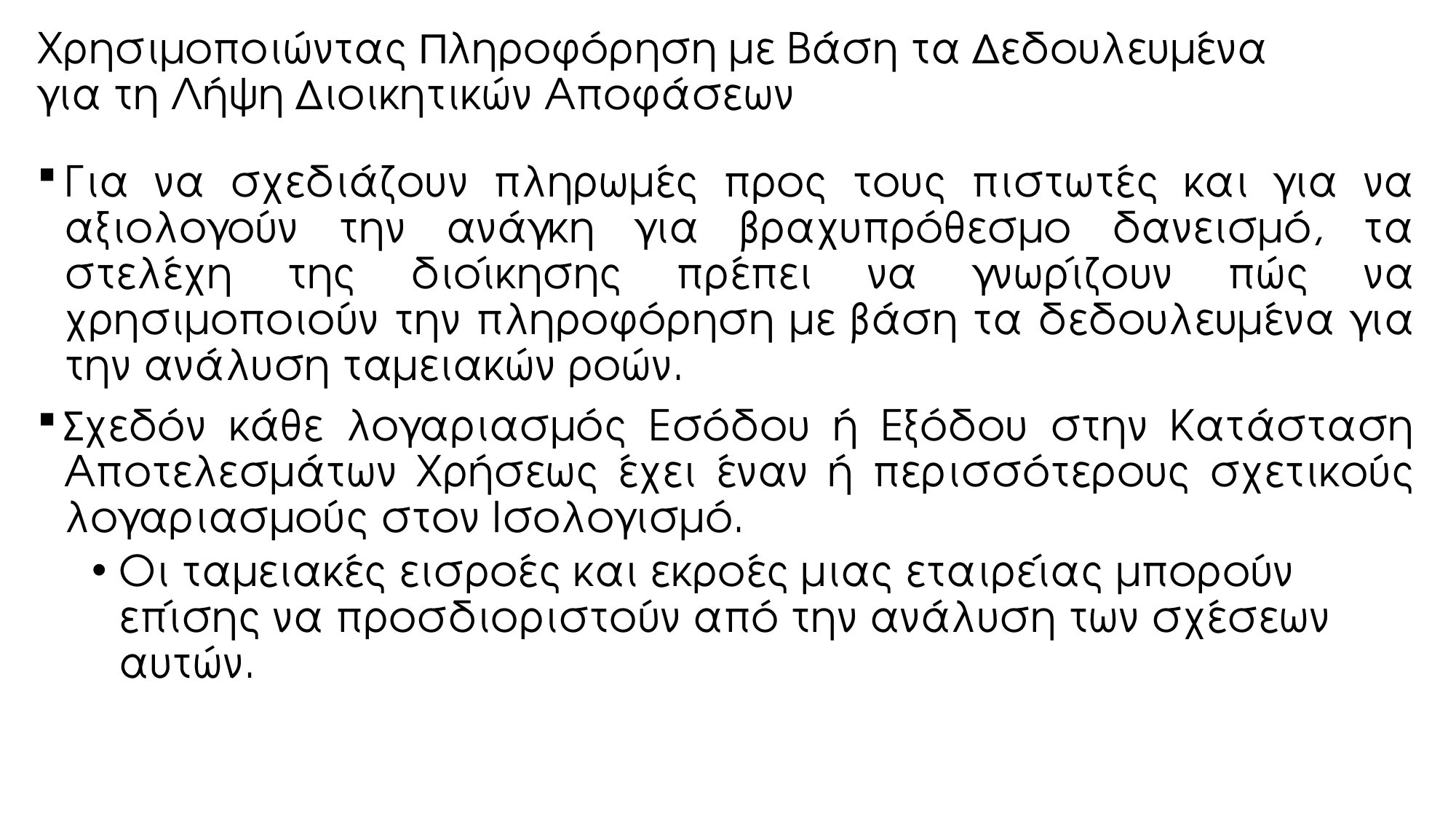

# Χρησιμοποιώντας Πληροφόρηση με Βάση τα Δεδουλευμένα για τη Λήψη Διοικητικών Αποφάσεων
Για να σχεδιάζουν πληρωμές προς τους πιστωτές και για να αξιολογούν την ανάγκη για βραχυπρόθεσμο δανεισμό, τα στελέχη της διοίκησης πρέπει να γνωρίζουν πώς να χρησιμοποιούν την πληροφόρηση με βάση τα δεδουλευμένα για την ανάλυση ταμειακών ροών.
Σχεδόν κάθε λογαριασμός Εσόδου ή Εξόδου στην Κατάσταση Αποτελεσμάτων Χρήσεως έχει έναν ή περισσότερους σχετικούς λογαριασμούς στον Ισολογισμό.
Οι ταμειακές εισροές και εκροές μιας εταιρείας μπορούν επίσης να προσδιοριστούν από την ανάλυση των σχέσεων αυτών.